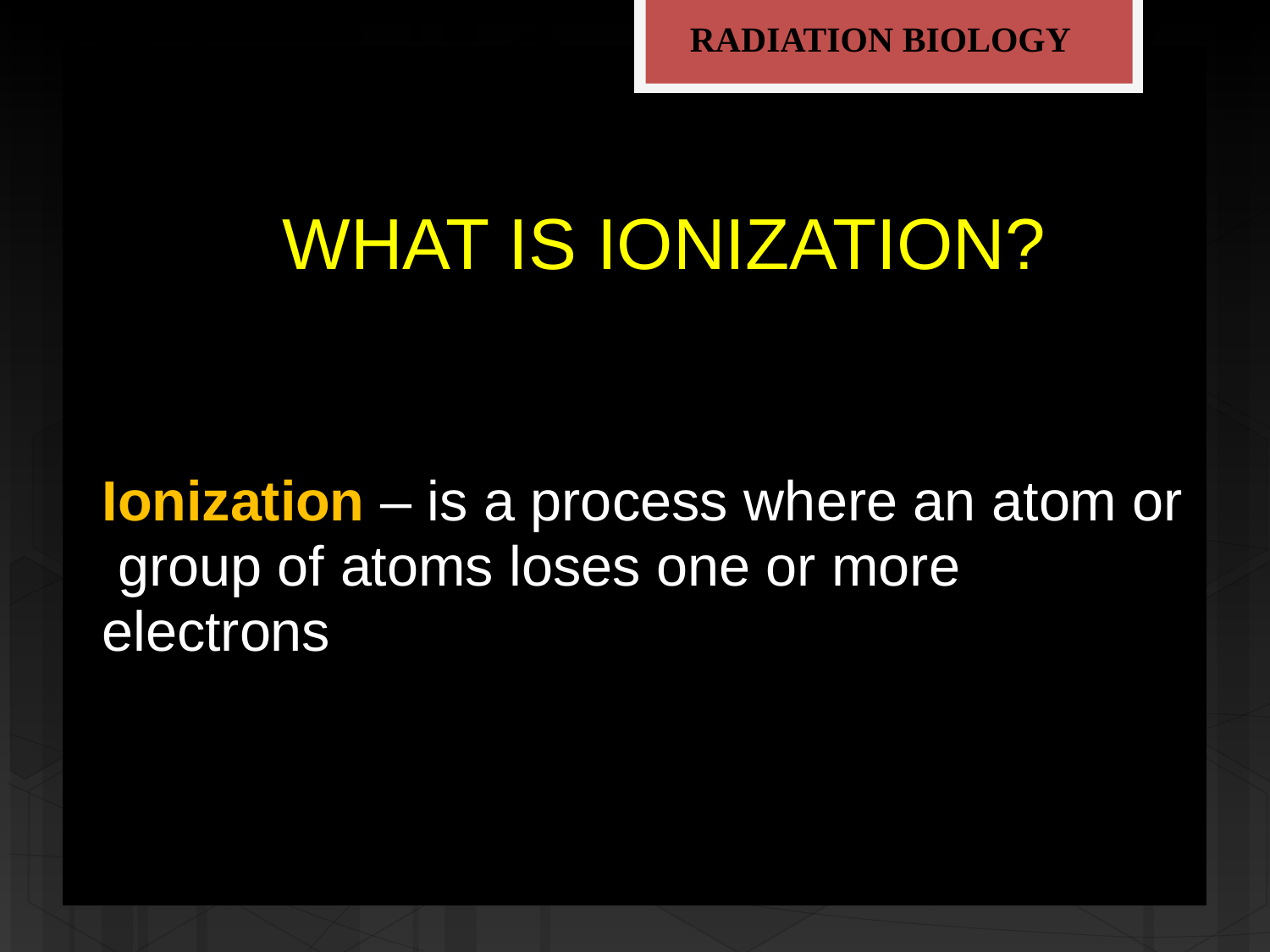

RADIATION BIOLOGY
WHAT IS IONIZATION?
Ionization – is a process where an atom or  group of atoms loses one or more  electrons